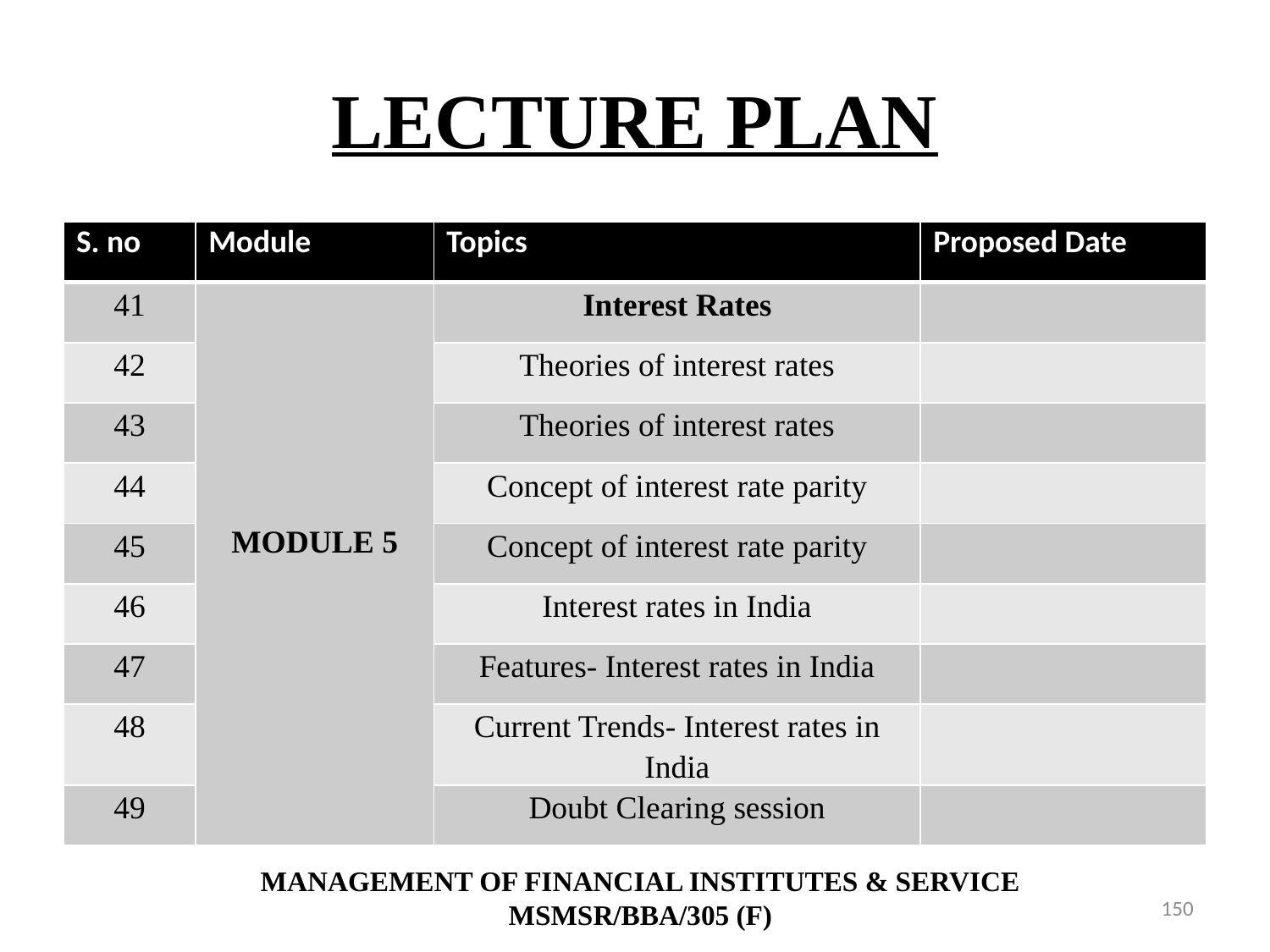

# LECTURE PLAN
| S. no | Module | Topics | Proposed Date |
| --- | --- | --- | --- |
| 41 | MODULE 5 | Interest Rates |  |
| 42 |  | Theories of interest rates |  |
| 43 |  | Theories of interest rates |  |
| 44 |  | Concept of interest rate parity |  |
| 45 |  | Concept of interest rate parity |  |
| 46 |  | Interest rates in India |  |
| 47 |  | Features- Interest rates in India |  |
| 48 |  | Current Trends- Interest rates in India |  |
| 49 |  | Doubt Clearing session |  |
MANAGEMENT OF FINANCIAL INSTITUTES & SERVICE
MSMSR/BBA/305 (F)
150